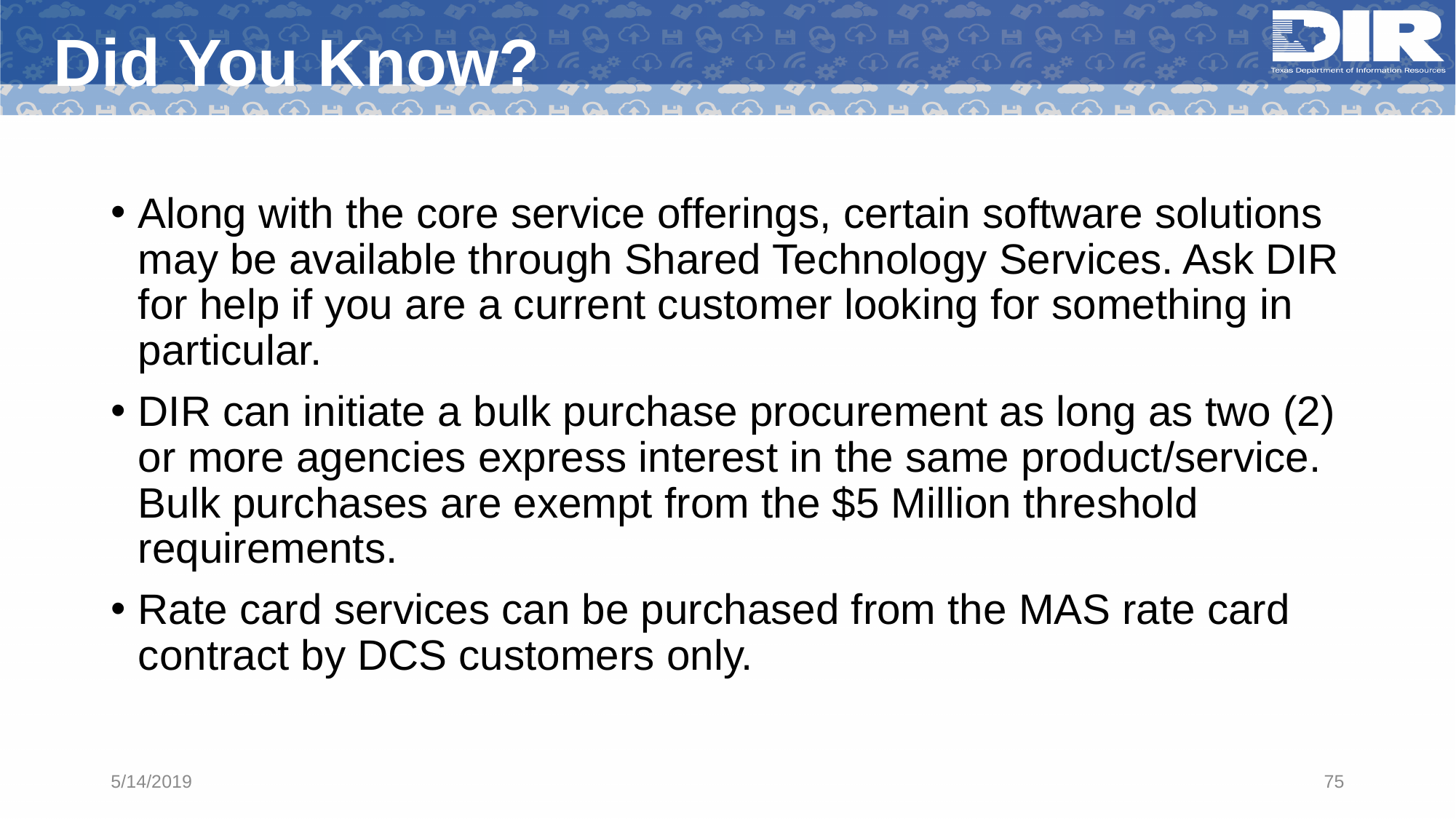

# Did You Know?
Along with the core service offerings, certain software solutions may be available through Shared Technology Services. Ask DIR for help if you are a current customer looking for something in particular.
DIR can initiate a bulk purchase procurement as long as two (2) or more agencies express interest in the same product/service. Bulk purchases are exempt from the $5 Million threshold requirements.
Rate card services can be purchased from the MAS rate card contract by DCS customers only.
5/14/2019
75